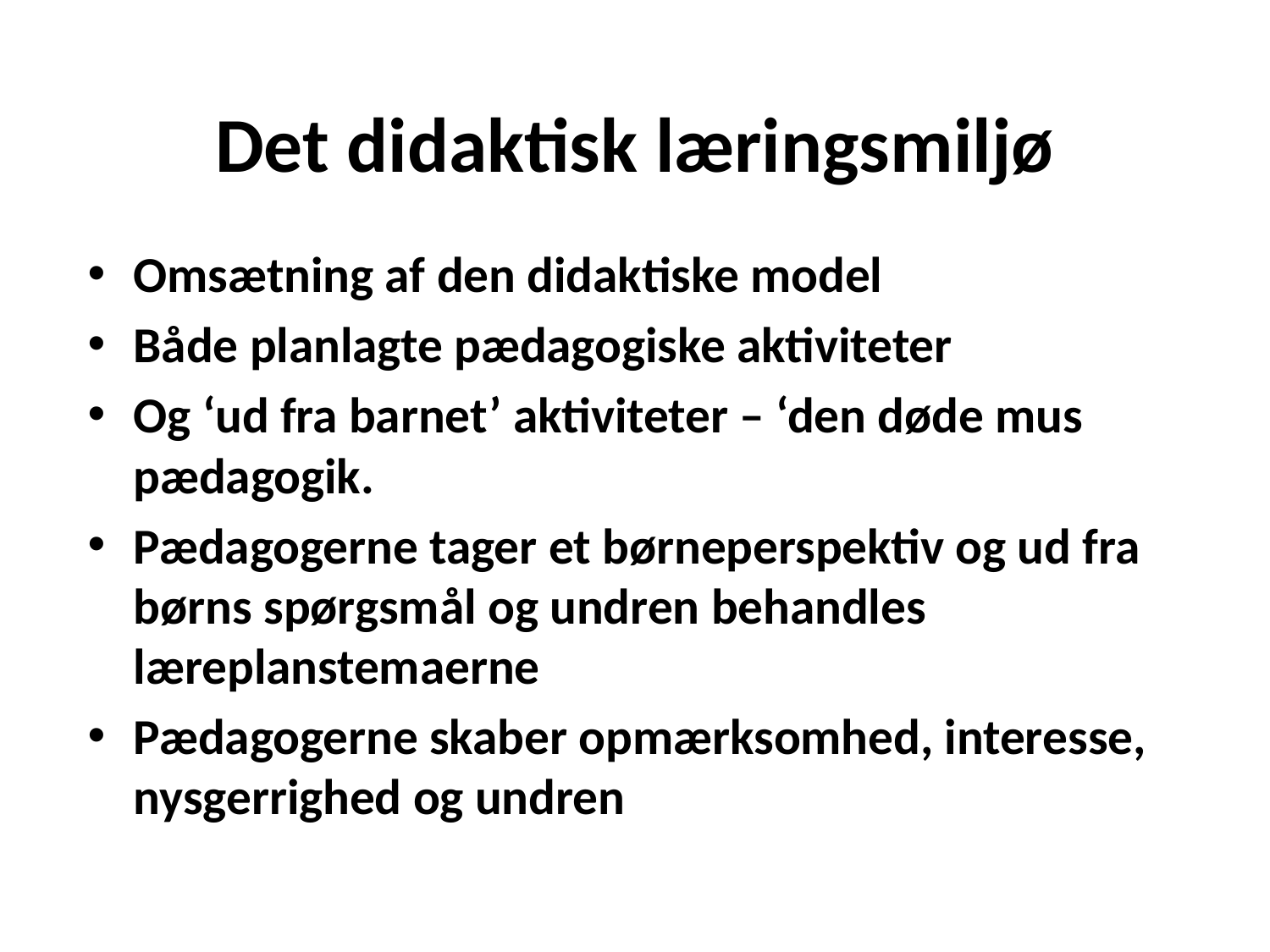

# Det didaktisk læringsmiljø
Omsætning af den didaktiske model
Både planlagte pædagogiske aktiviteter
Og ‘ud fra barnet’ aktiviteter – ‘den døde mus pædagogik.
Pædagogerne tager et børneperspektiv og ud fra børns spørgsmål og undren behandles læreplanstemaerne
Pædagogerne skaber opmærksomhed, interesse, nysgerrighed og undren